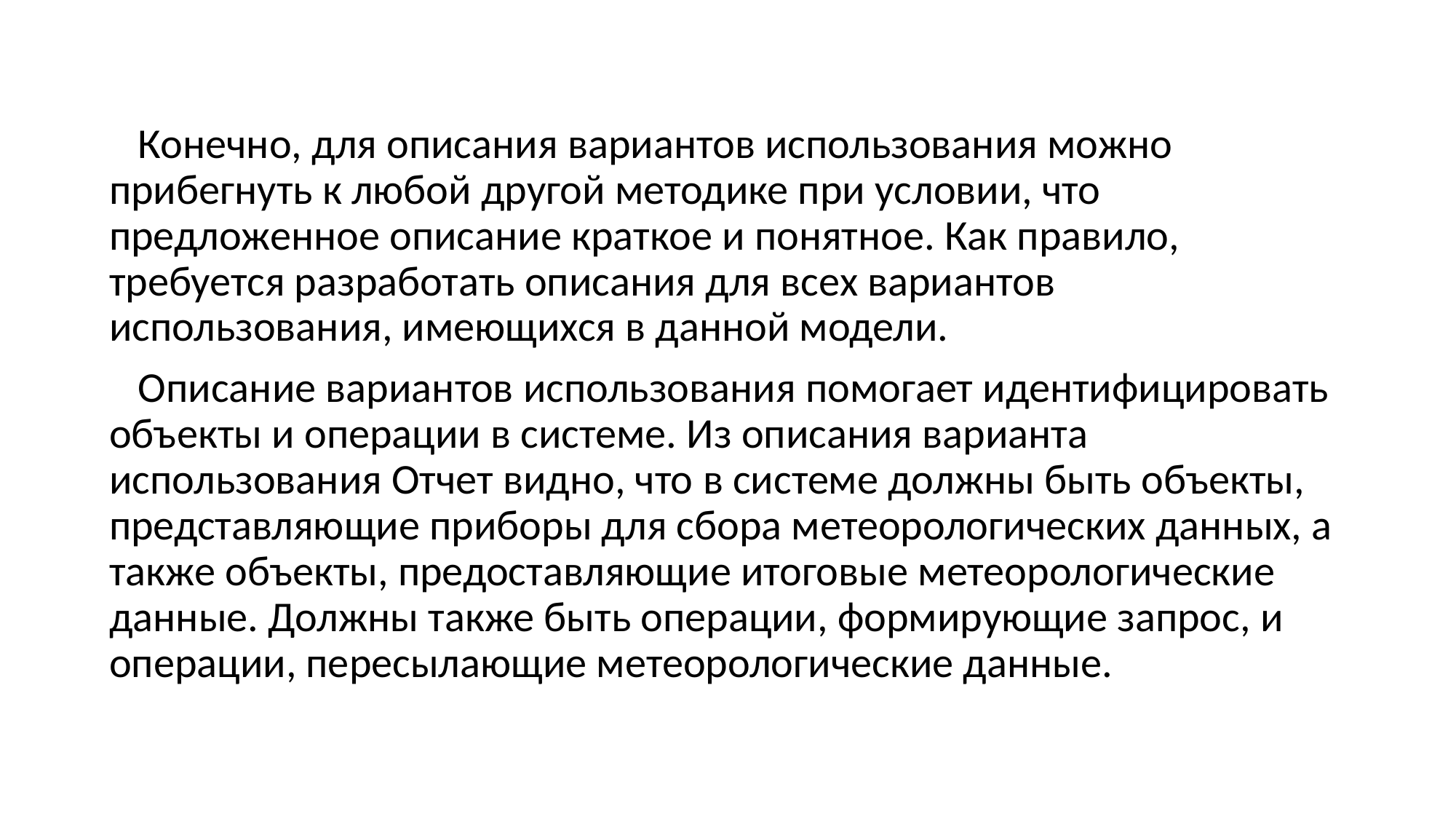

Конечно, для описания вариантов использования можно прибегнуть к любой другой методике при условии, что предложенное описание краткое и понятное. Как правило, требуется разработать описания для всех вариантов использования, имеющихся в данной модели.
   Описание вариантов использования помогает идентифицировать объекты и операции в системе. Из описания варианта использования Отчет видно, что в системе должны быть объекты, представляющие приборы для сбора метеорологических данных, а также объекты, предоставляющие итоговые метеорологические данные. Должны также быть операции, формирующие запрос, и операции, пересылающие метеорологические данные.